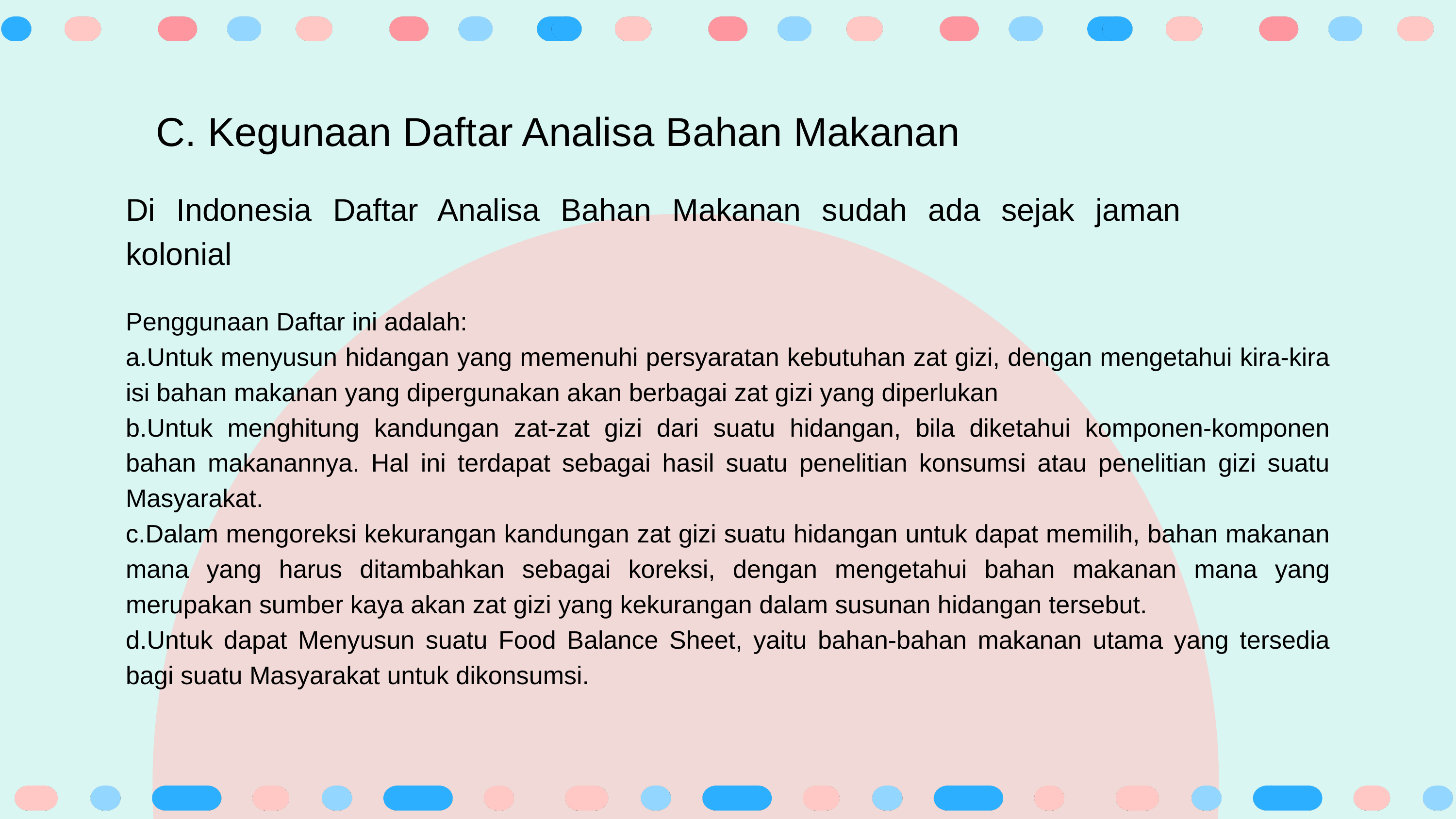

C. Kegunaan Daftar Analisa Bahan Makanan
Di Indonesia Daftar Analisa Bahan Makanan sudah ada sejak jaman kolonial

Penggunaan Daftar ini adalah:
a.Untuk menyusun hidangan yang memenuhi persyaratan kebutuhan zat gizi, dengan mengetahui kira-kira isi bahan makanan yang dipergunakan akan berbagai zat gizi yang diperlukan
b.Untuk menghitung kandungan zat-zat gizi dari suatu hidangan, bila diketahui komponen-komponen bahan makanannya. Hal ini terdapat sebagai hasil suatu penelitian konsumsi atau penelitian gizi suatu Masyarakat.
c.Dalam mengoreksi kekurangan kandungan zat gizi suatu hidangan untuk dapat memilih, bahan makanan mana yang harus ditambahkan sebagai koreksi, dengan mengetahui bahan makanan mana yang merupakan sumber kaya akan zat gizi yang kekurangan dalam susunan hidangan tersebut.
d.Untuk dapat Menyusun suatu Food Balance Sheet, yaitu bahan-bahan makanan utama yang tersedia bagi suatu Masyarakat untuk dikonsumsi.